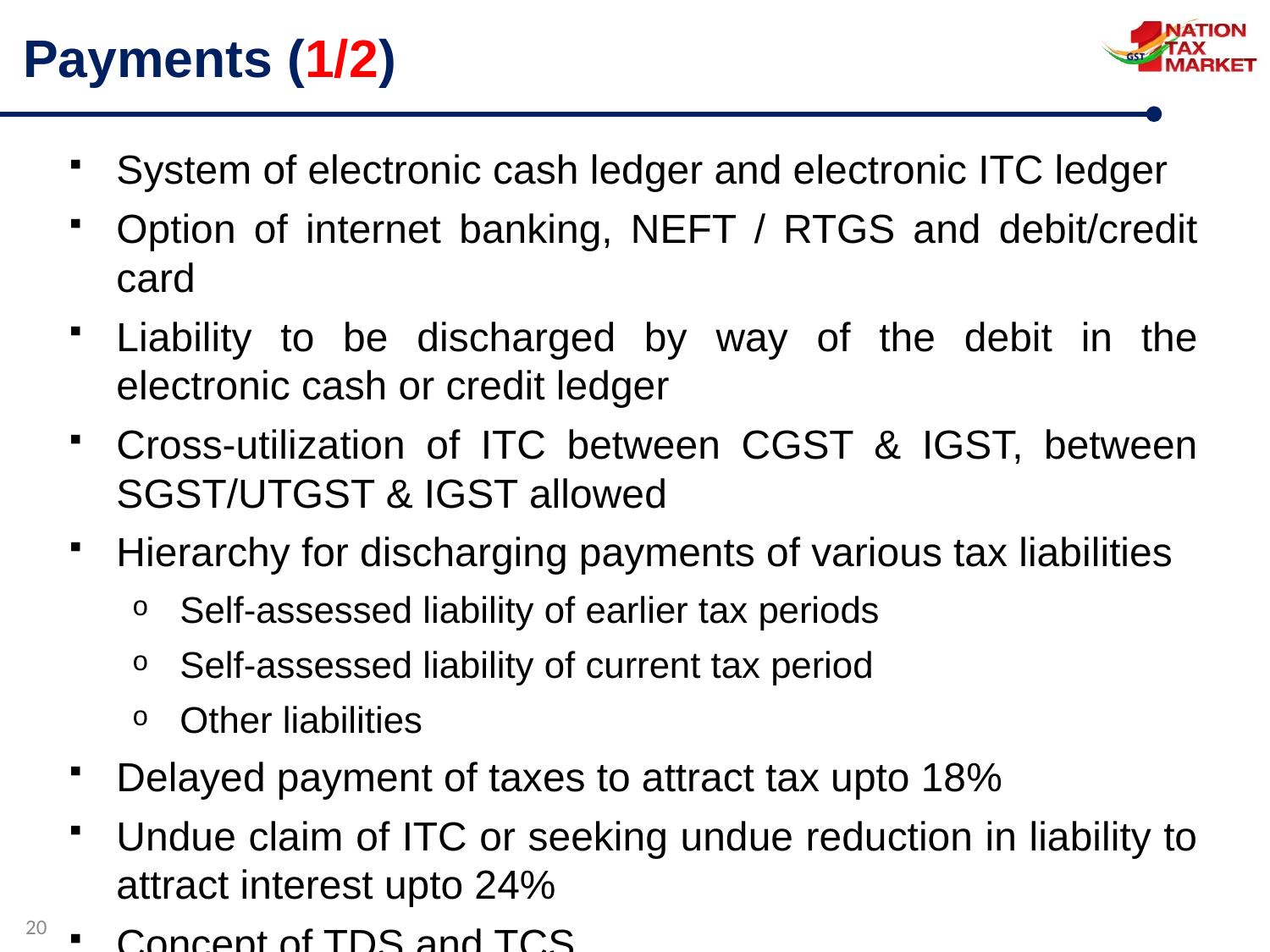

Payments (1/2)
System of electronic cash ledger and electronic ITC ledger
Option of internet banking, NEFT / RTGS and debit/credit card
Liability to be discharged by way of the debit in the electronic cash or credit ledger
Cross-utilization of ITC between CGST & IGST, between SGST/UTGST & IGST allowed
Hierarchy for discharging payments of various tax liabilities
Self-assessed liability of earlier tax periods
Self-assessed liability of current tax period
Other liabilities
Delayed payment of taxes to attract tax upto 18%
Undue claim of ITC or seeking undue reduction in liability to attract interest upto 24%
Concept of TDS and TCS

20